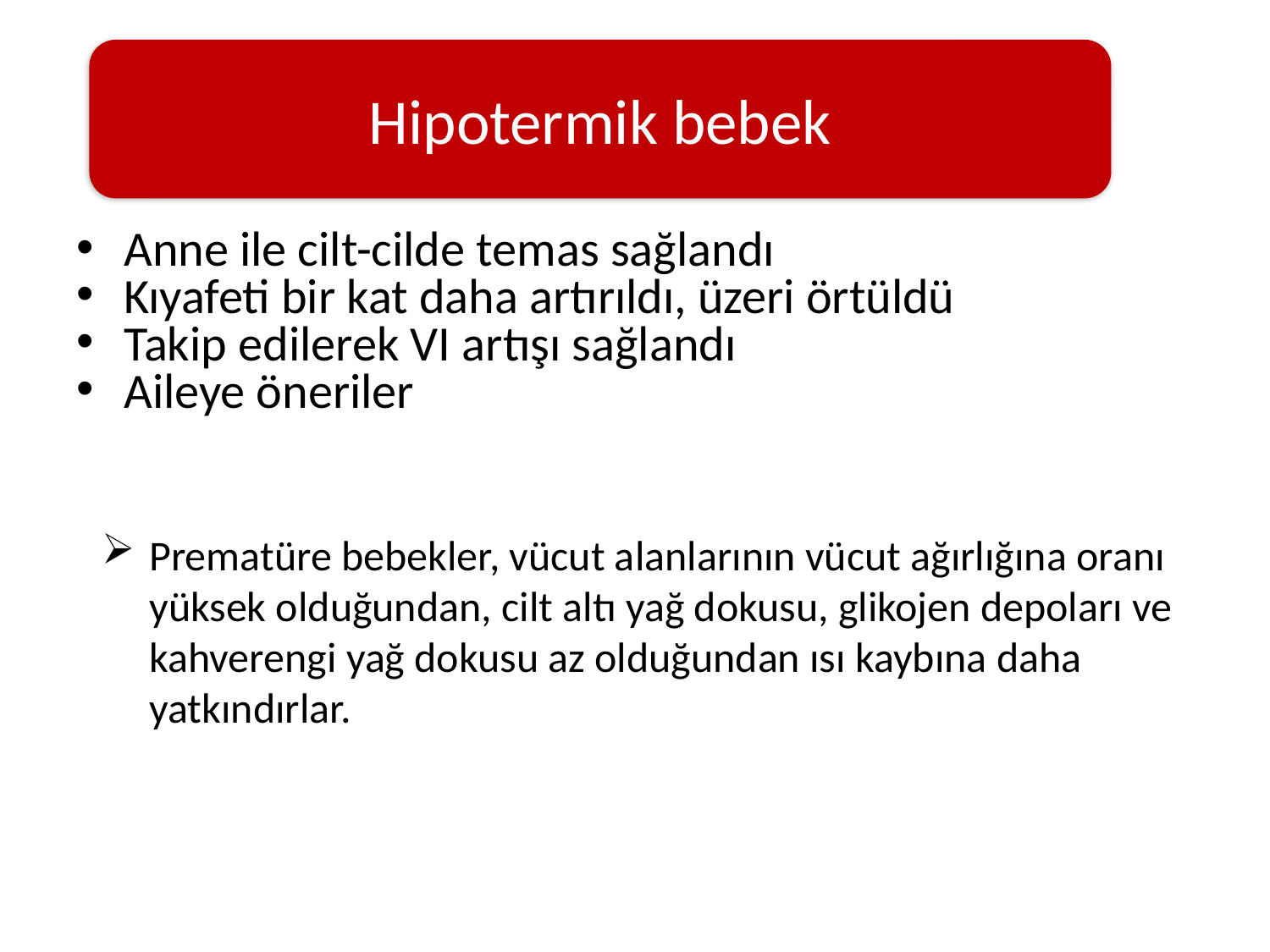

#
Hipotermik bebek
Anne ile cilt-cilde temas sağlandı
Kıyafeti bir kat daha artırıldı, üzeri örtüldü
Takip edilerek VI artışı sağlandı
Aileye öneriler

Prematüre bebekler, vücut alanlarının vücut ağırlığına oranı yüksek olduğundan, cilt altı yağ dokusu, glikojen depoları ve kahverengi yağ dokusu az olduğundan ısı kaybına daha yatkındırlar.